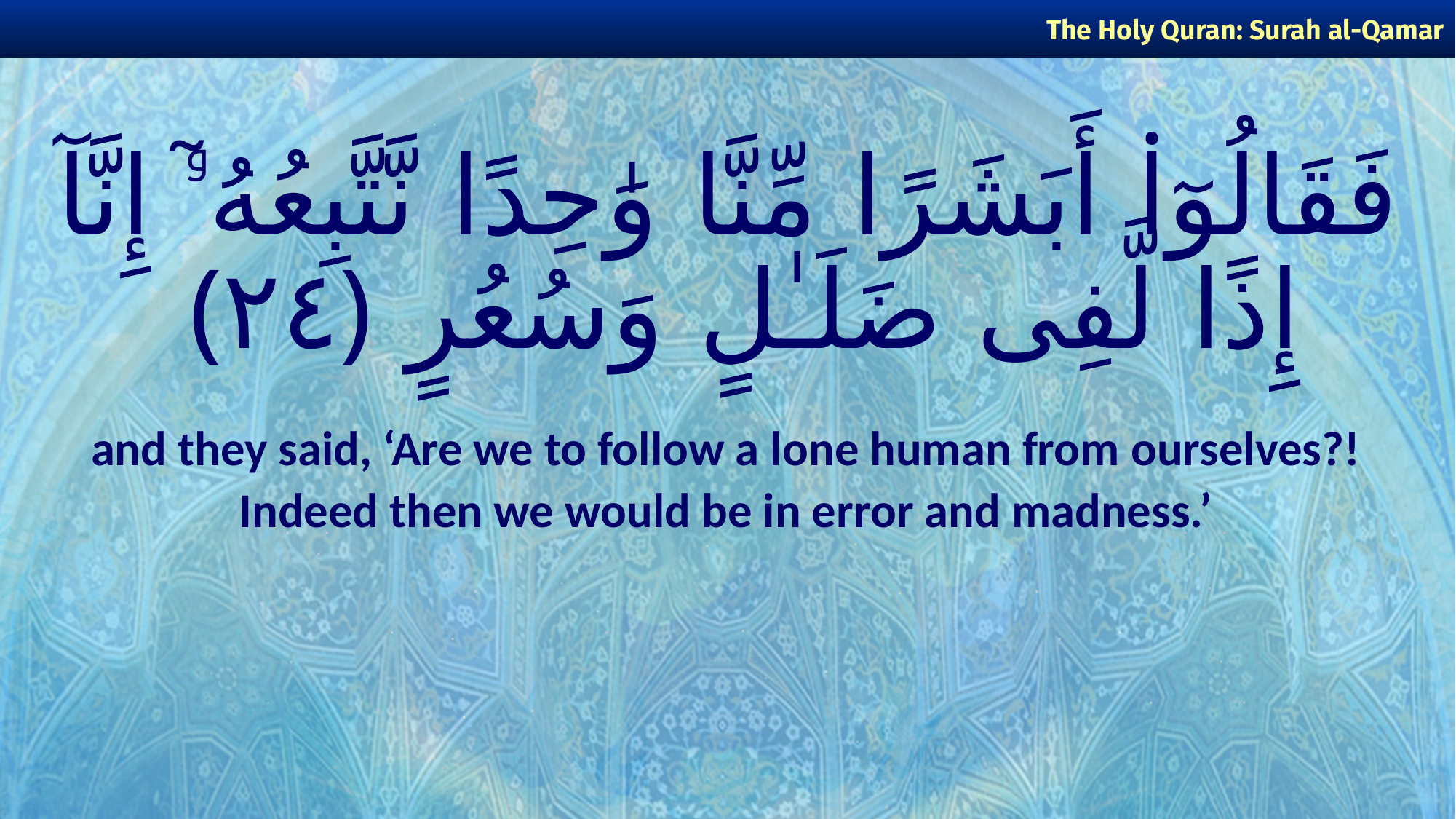

The Holy Quran: Surah al-Qamar
# فَقَالُوٓا۟ أَبَشَرًا مِّنَّا وَٰحِدًا نَّتَّبِعُهُۥٓ إِنَّآ إِذًا لَّفِى ضَلَـٰلٍ وَسُعُرٍ ﴿٢٤﴾
and they said, ‘Are we to follow a lone human from ourselves?!
Indeed then we would be in error and madness.’